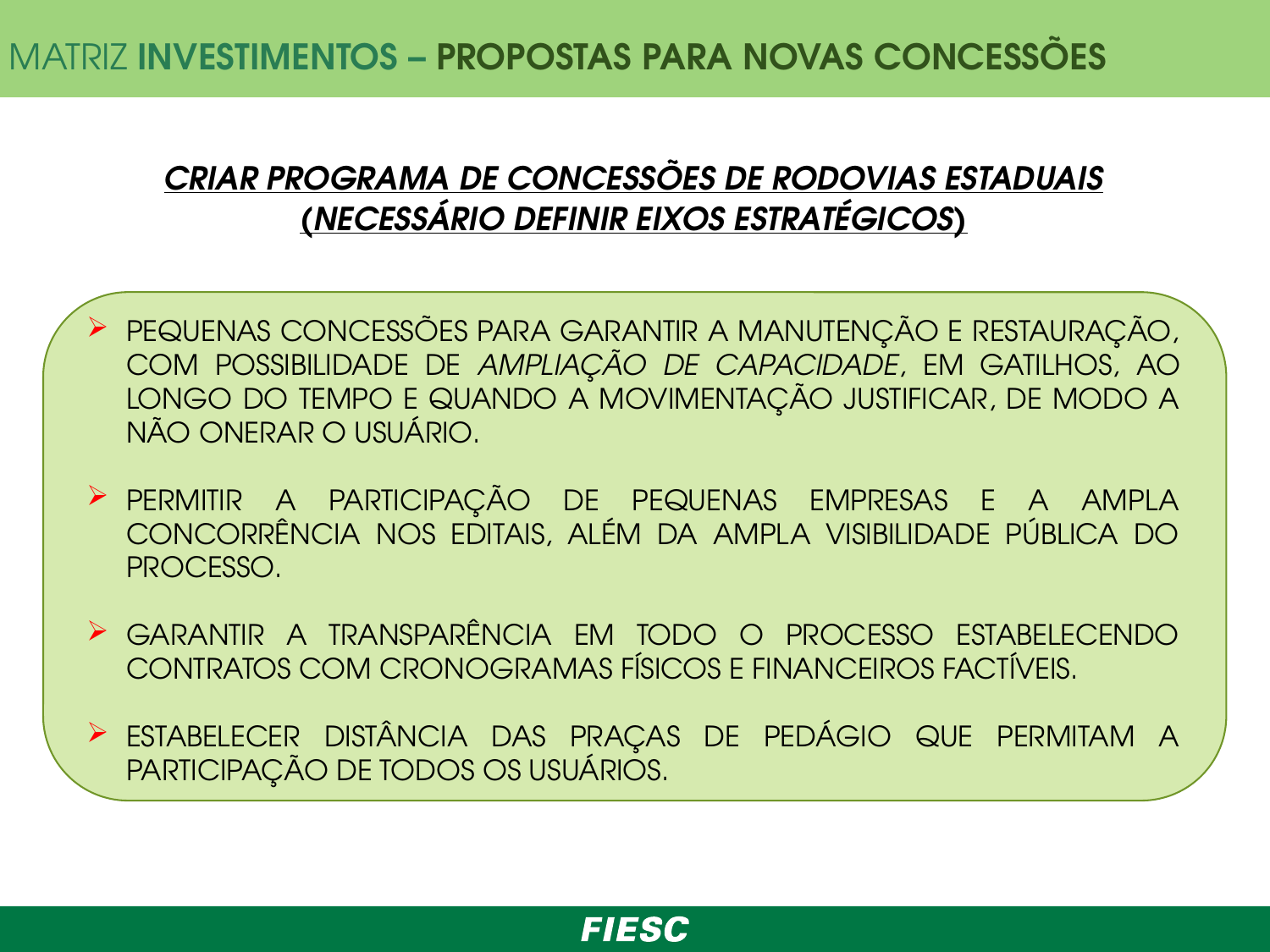

MATRIZ INVESTIMENTOS – PROPOSTAS PARA NOVAS CONCESSÕES

CRIAR PROGRAMA DE CONCESSÕES DE RODOVIAS ESTADUAIS (NECESSÁRIO DEFINIR EIXOS ESTRATÉGICOS)

PEQUENAS CONCESSÕES PARA GARANTIR A MANUTENÇÃO E RESTAURAÇÃO, COM POSSIBILIDADE DE AMPLIAÇÃO DE CAPACIDADE, EM GATILHOS, AO LONGO DO TEMPO E QUANDO A MOVIMENTAÇÃO JUSTIFICAR, DE MODO A NÃO ONERAR O USUÁRIO.

PERMITIR A PARTICIPAÇÃO DE PEQUENAS EMPRESAS E A AMPLA CONCORRÊNCIA NOS EDITAIS, ALÉM DA AMPLA VISIBILIDADE PÚBLICA DO PROCESSO.

GARANTIR A TRANSPARÊNCIA EM TODO O PROCESSO ESTABELECENDO CONTRATOS COM CRONOGRAMAS FÍSICOS E FINANCEIROS FACTÍVEIS.

ESTABELECER DISTÂNCIA DAS PRAÇAS DE PEDÁGIO QUE PERMITAM A PARTICIPAÇÃO DE TODOS OS USUÁRIOS.